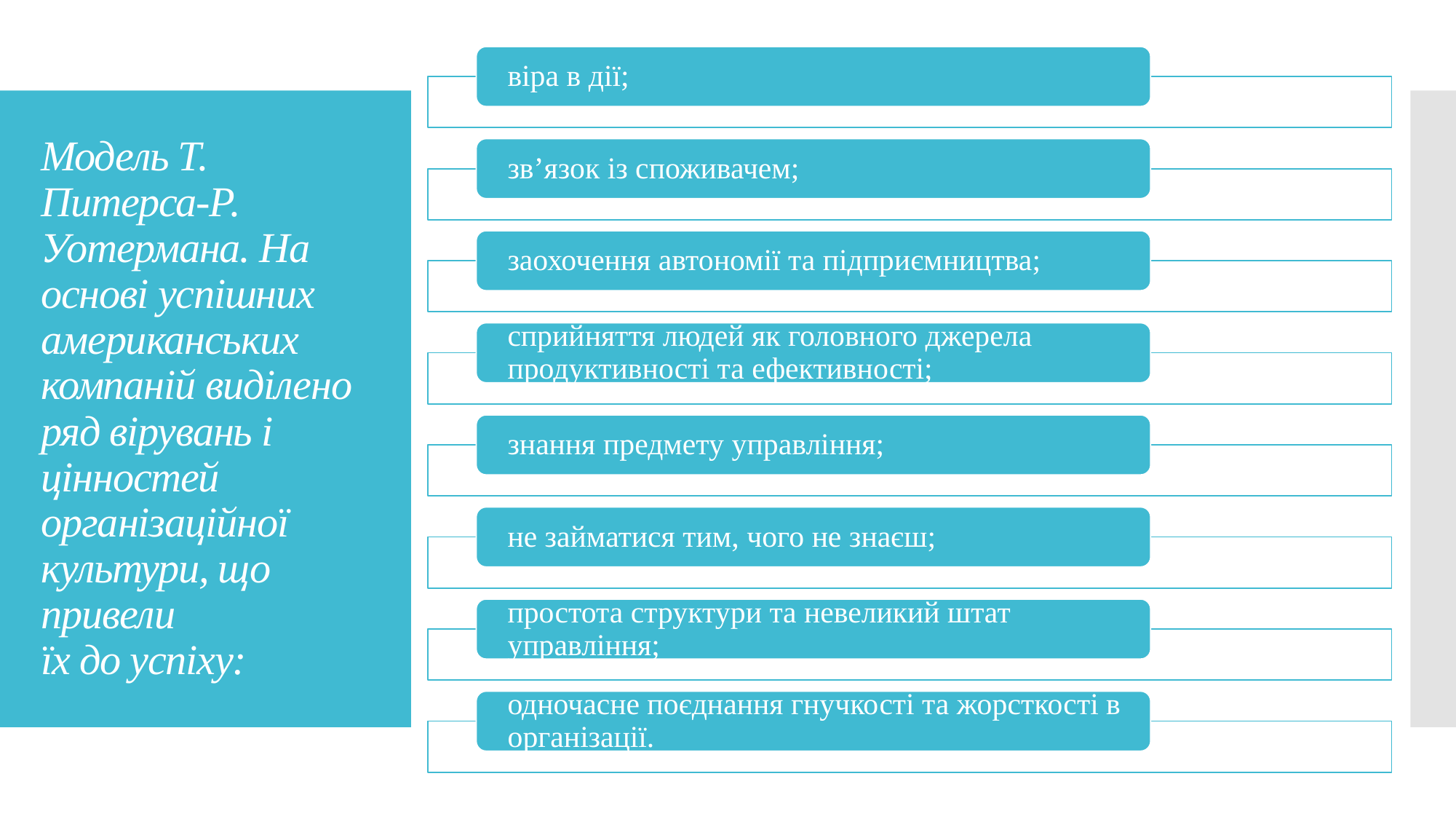

віра в дії;
зв’язок із споживачем;
заохочення автономії та підприємництва;
сприйняття людей як головного джерела продуктивності та ефективності;
знання предмету управління;
не займатися тим, чого не знаєш;
простота структури та невеликий штат управління;
одночасне поєднання гнучкості та жорсткості в організації.
# Модель Т. Питерса-Р. Уотермана. На основі успішних американських компаній виділено ряд вірувань і цінностей організаційної культури, що привели їх до успіху: